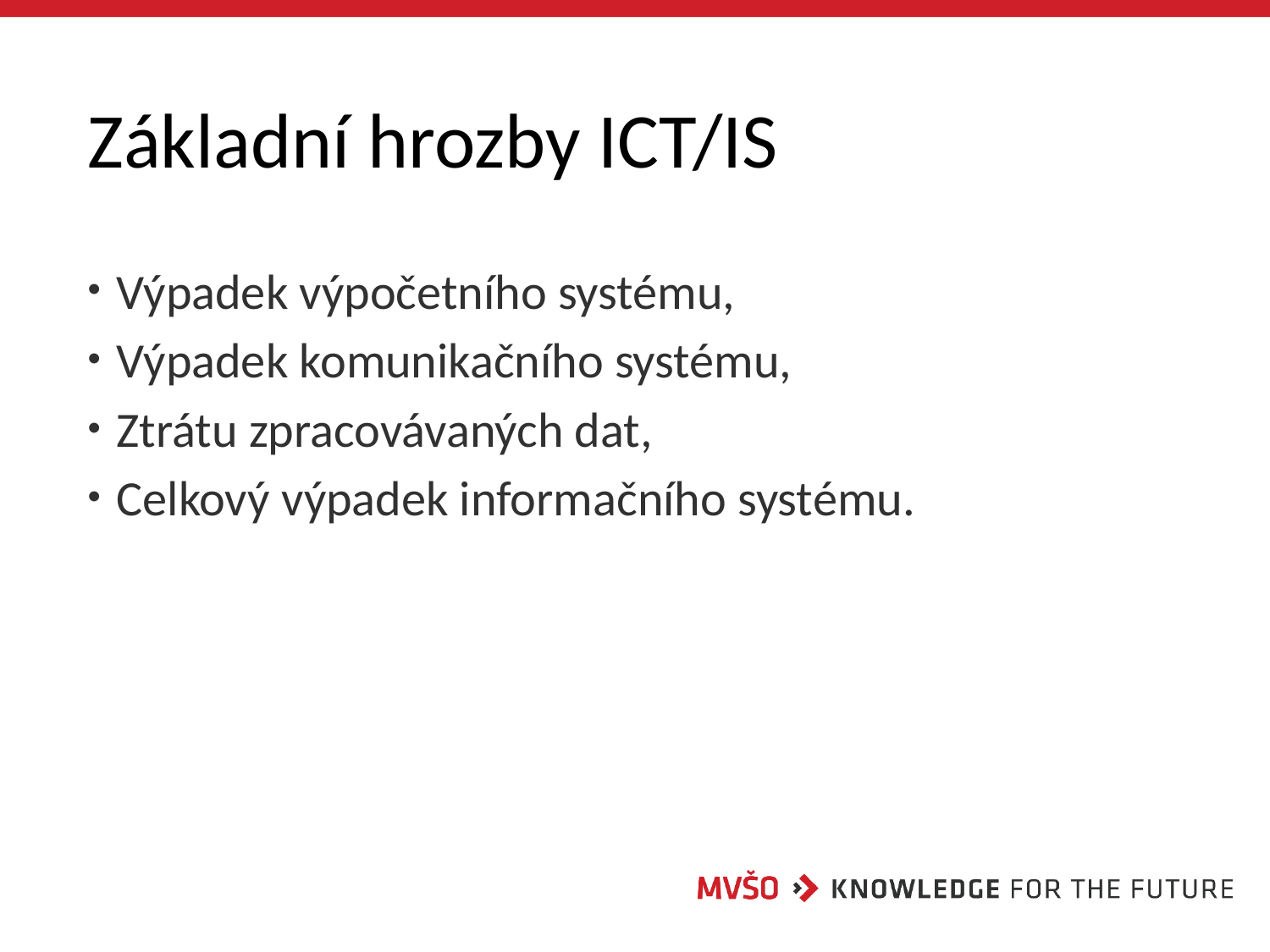

# Základní hrozby ICT/IS
 Výpadek výpočetního systému,
 Výpadek komunikačního systému,
 Ztrátu zpracovávaných dat,
 Celkový výpadek informačního systému.